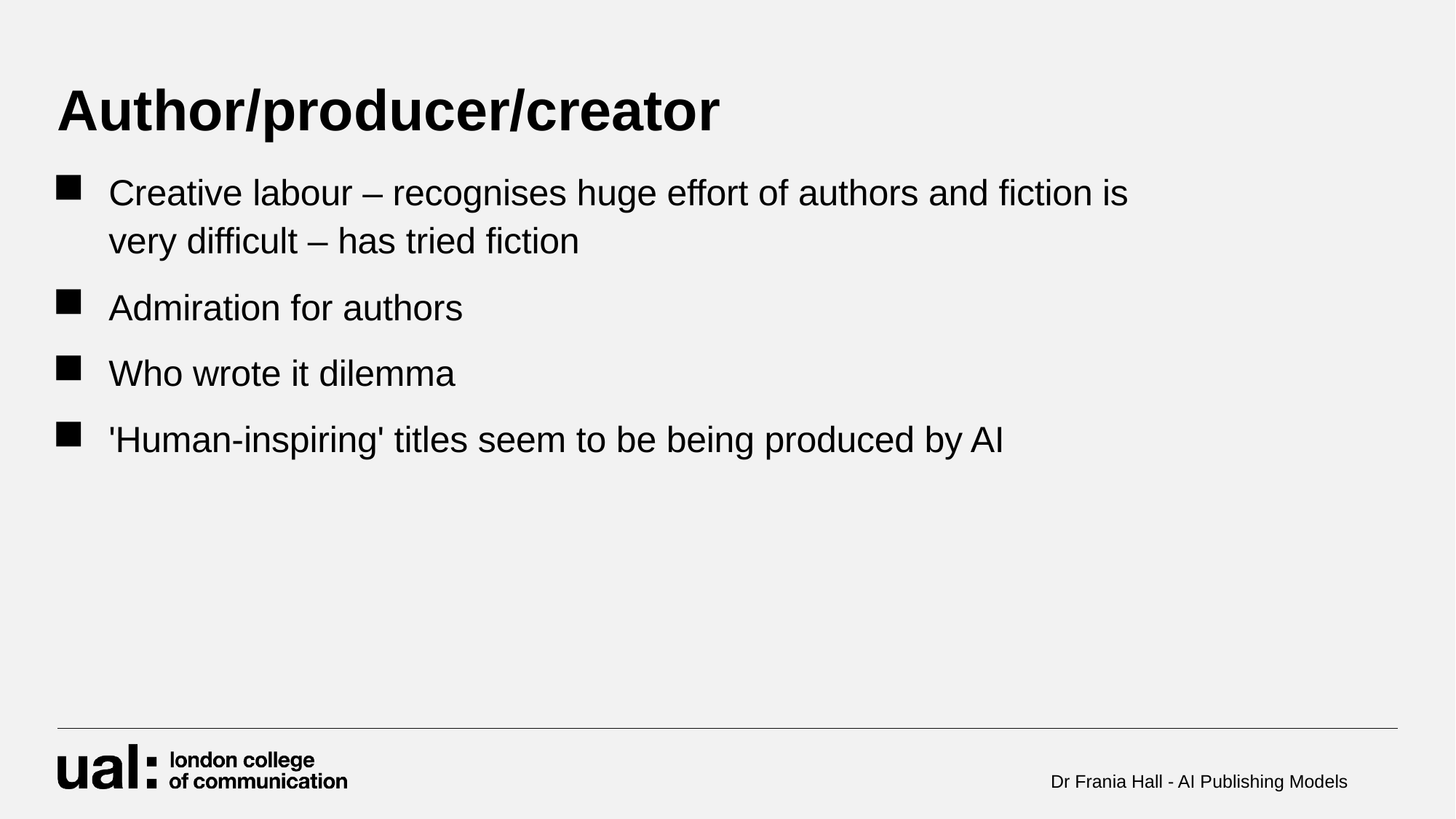

# Author/producer/creator
Creative labour – recognises huge effort of authors and fiction is very difficult – has tried fiction
Admiration for authors
Who wrote it dilemma
'Human-inspiring' titles seem to be being produced by AI

Dr Frania Hall - AI Publishing Models